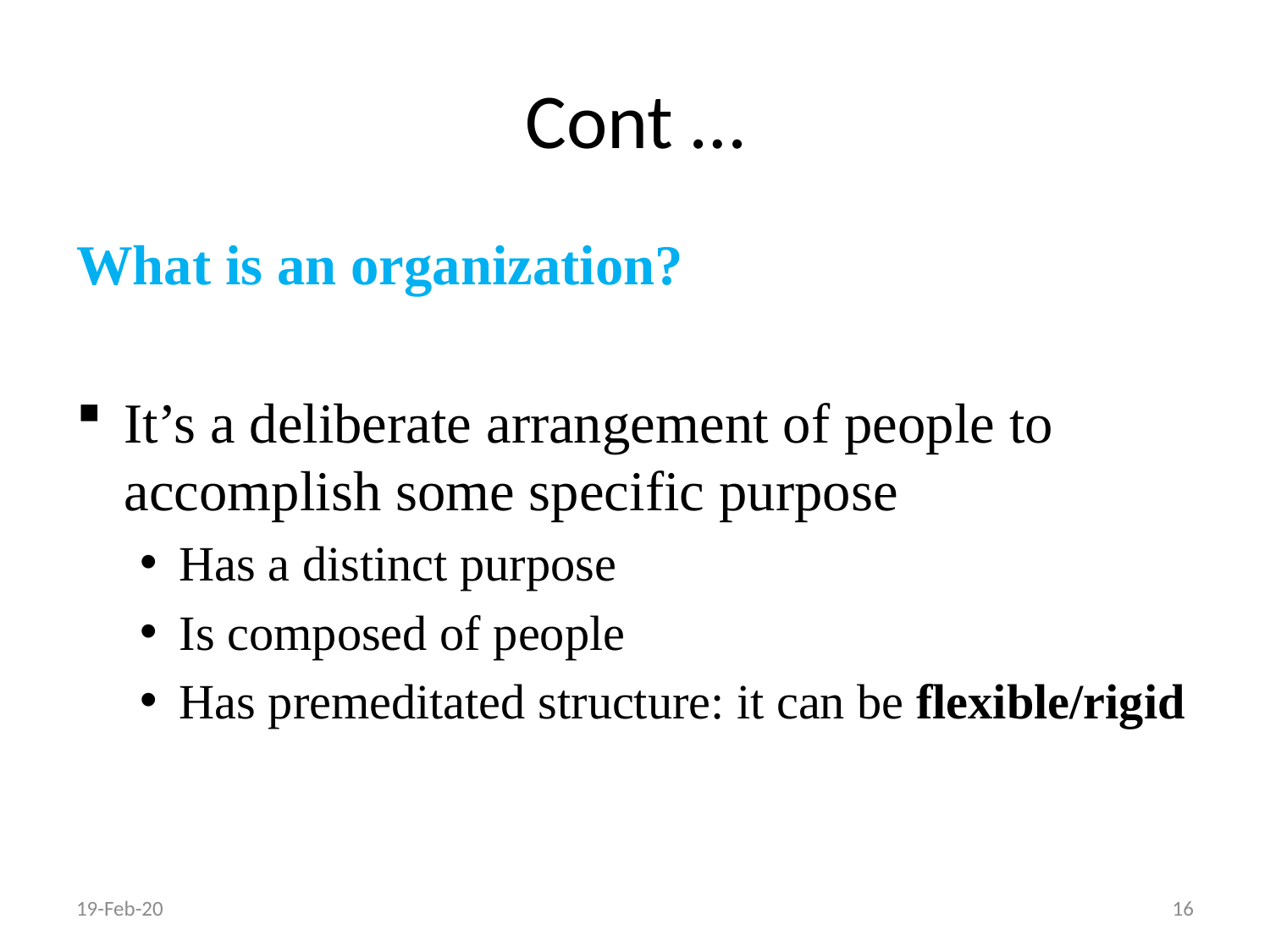

# Cont …
What is an organization?

It’s a deliberate arrangement of people to accomplish some specific purpose
Has a distinct purpose
Is composed of people
Has premeditated structure: it can be flexible/rigid
19-Feb-20
16